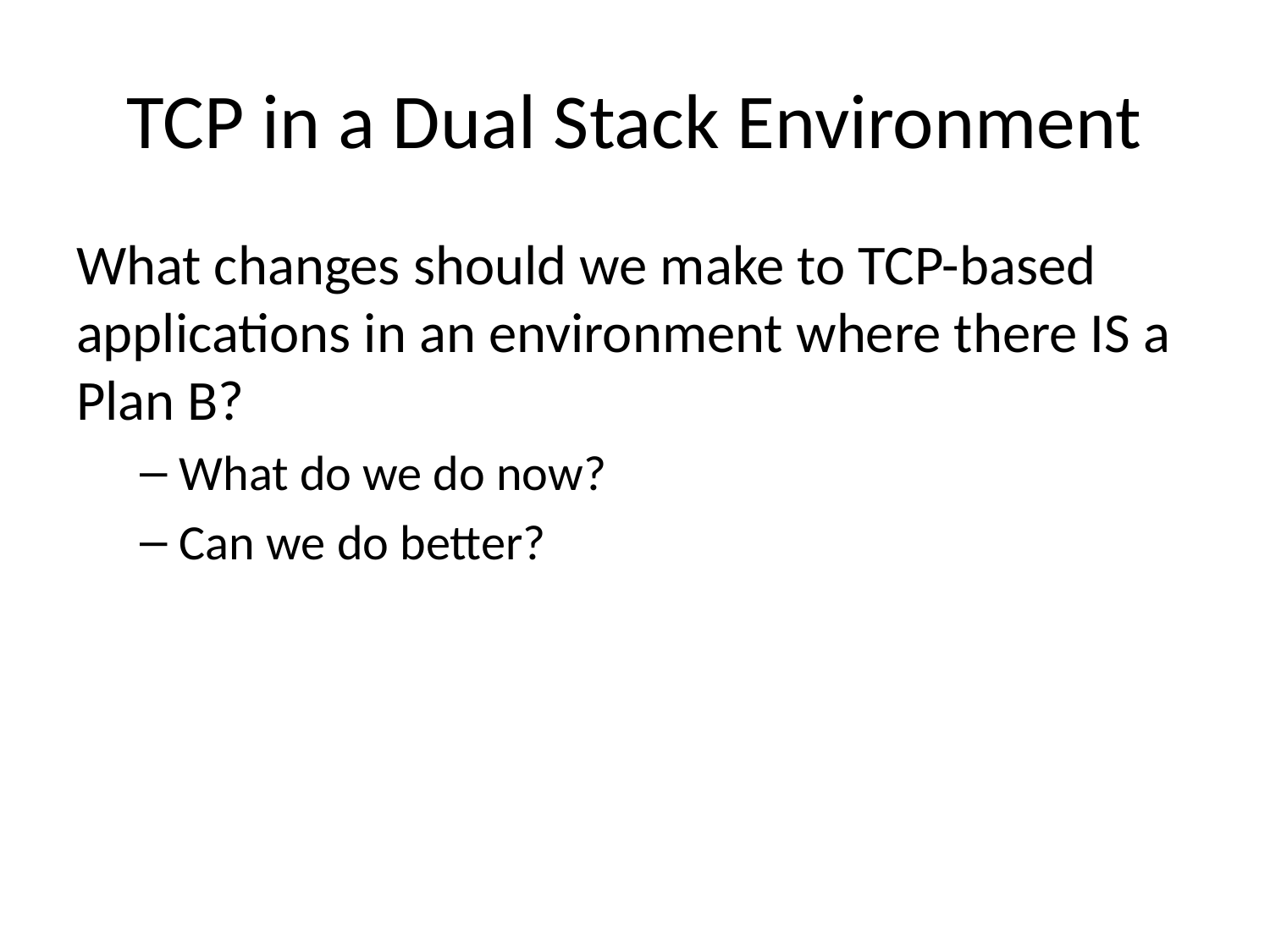

# TCP in a Dual Stack Environment
What changes should we make to TCP-based applications in an environment where there IS a Plan B?
What do we do now?
Can we do better?